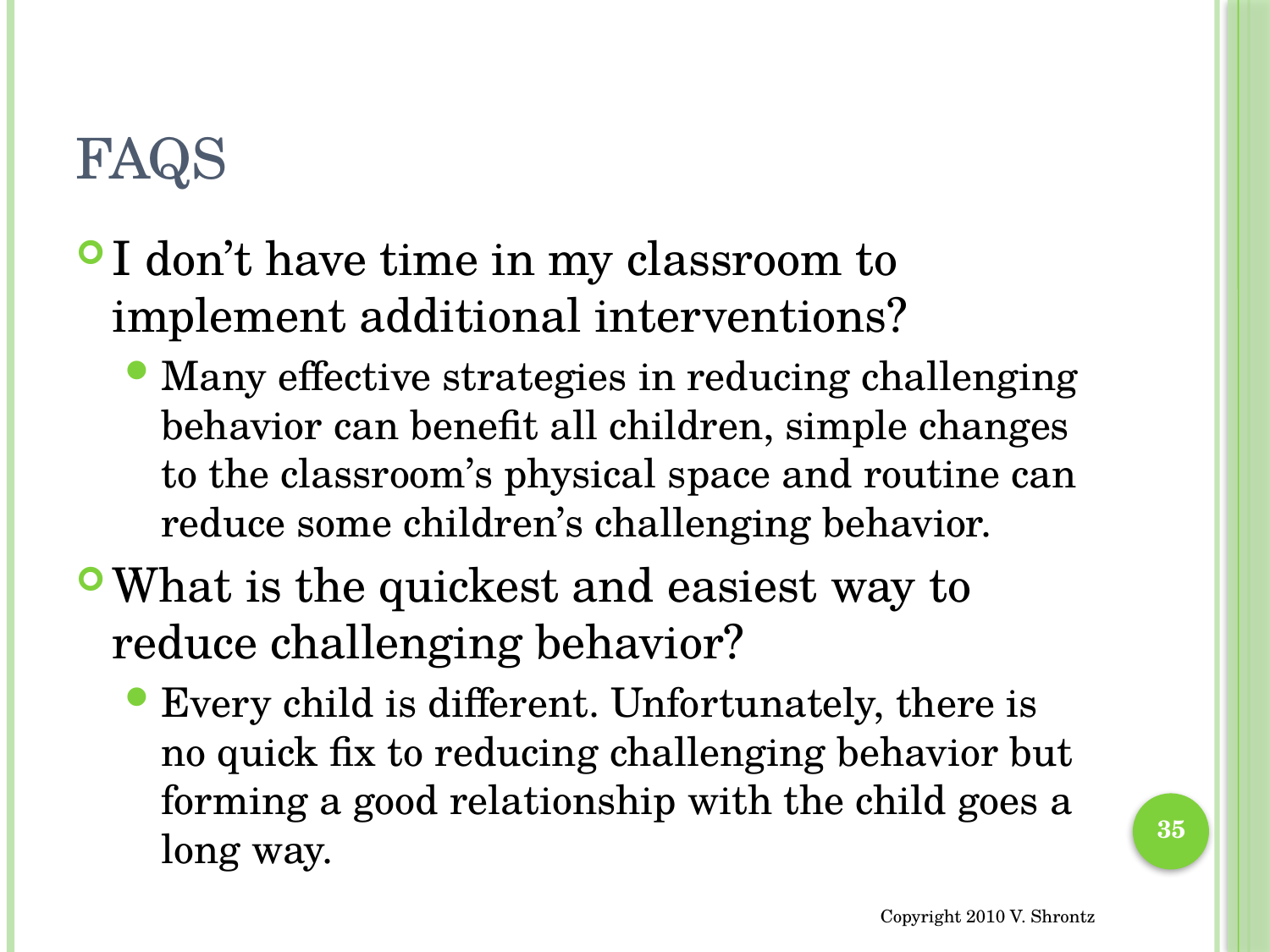

# FAQs
I don’t have time in my classroom to implement additional interventions?
Many effective strategies in reducing challenging behavior can benefit all children, simple changes to the classroom’s physical space and routine can reduce some children’s challenging behavior.
What is the quickest and easiest way to reduce challenging behavior?
Every child is different. Unfortunately, there is no quick fix to reducing challenging behavior but forming a good relationship with the child goes a long way.

35